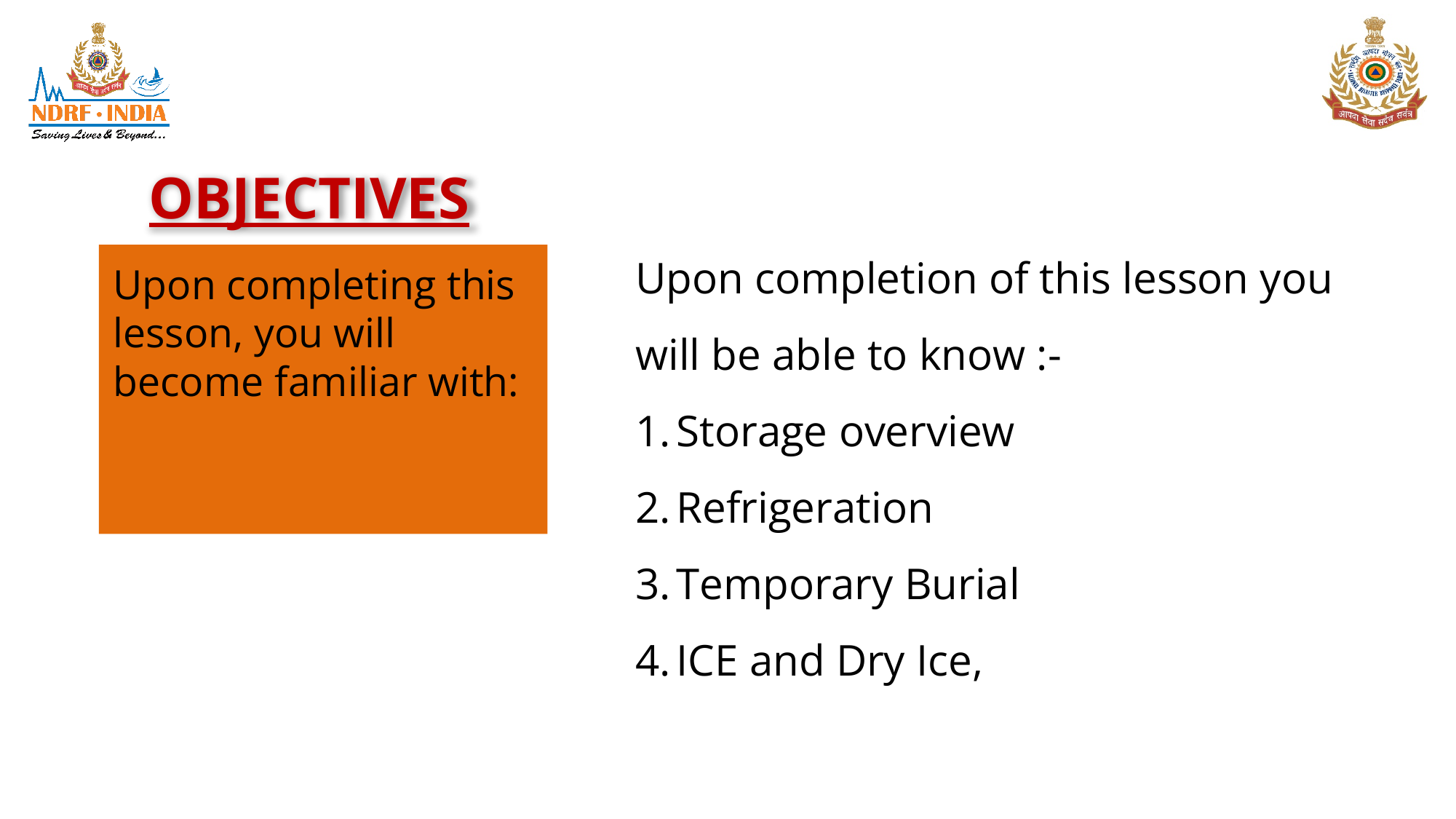

OBJECTIVES
Upon completion of this lesson you will be able to know :-
Storage overview
Refrigeration
Temporary Burial
ICE and Dry Ice,

Upon completing this lesson, you will become familiar with: